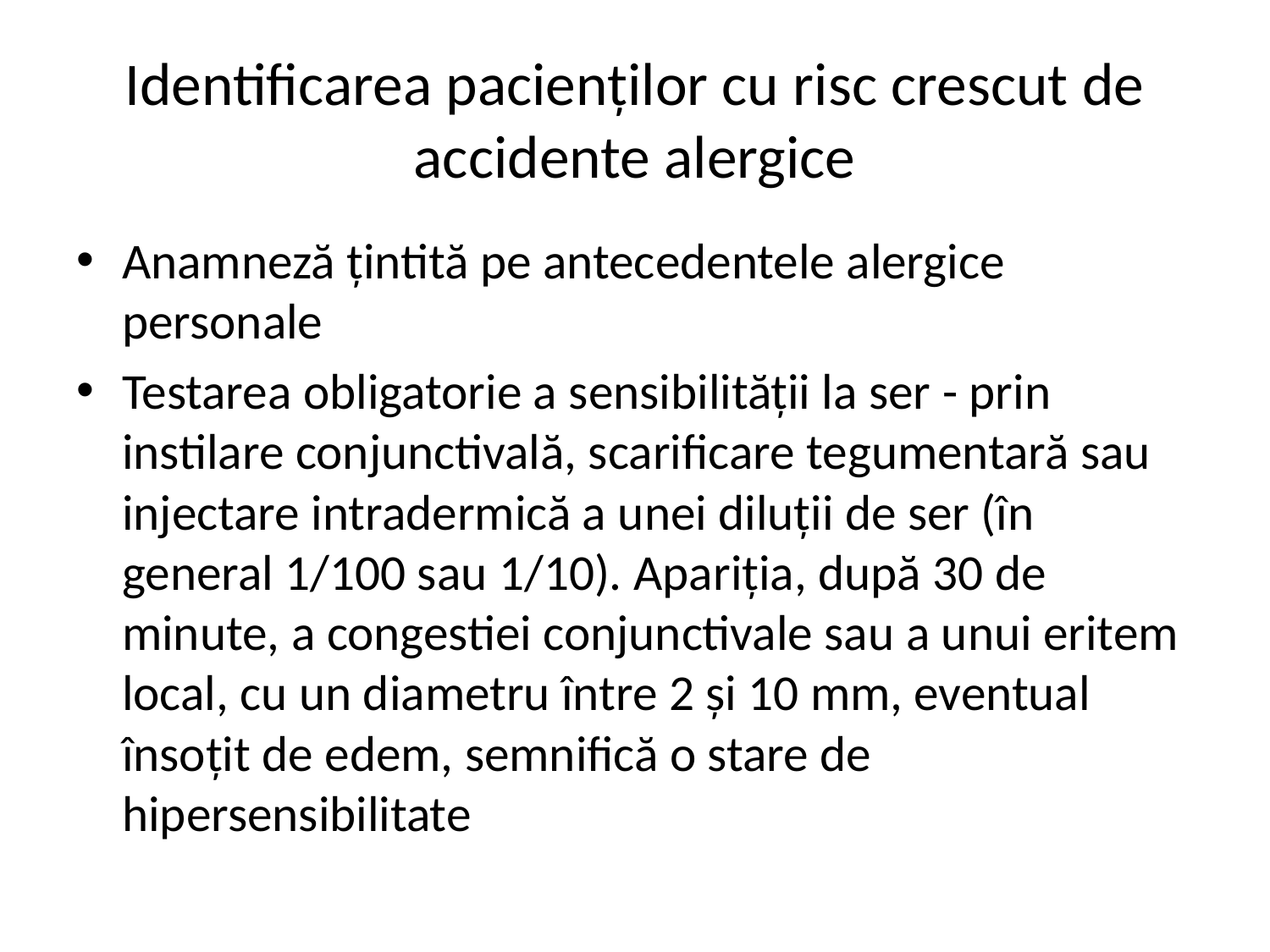

# Identificarea pacienţilor cu risc crescut de accidente alergice
Anamneză ţintită pe antecedentele alergice personale
Testarea obligatorie a sensibilităţii la ser - prin instilare conjunctivală, scarificare tegumentară sau injectare intradermică a unei diluţii de ser (în general 1/100 sau 1/10). Apariţia, după 30 de minute, a congestiei conjunctivale sau a unui eritem local, cu un diametru între 2 şi 10 mm, eventual însoţit de edem, semnifică o stare de hipersensibilitate